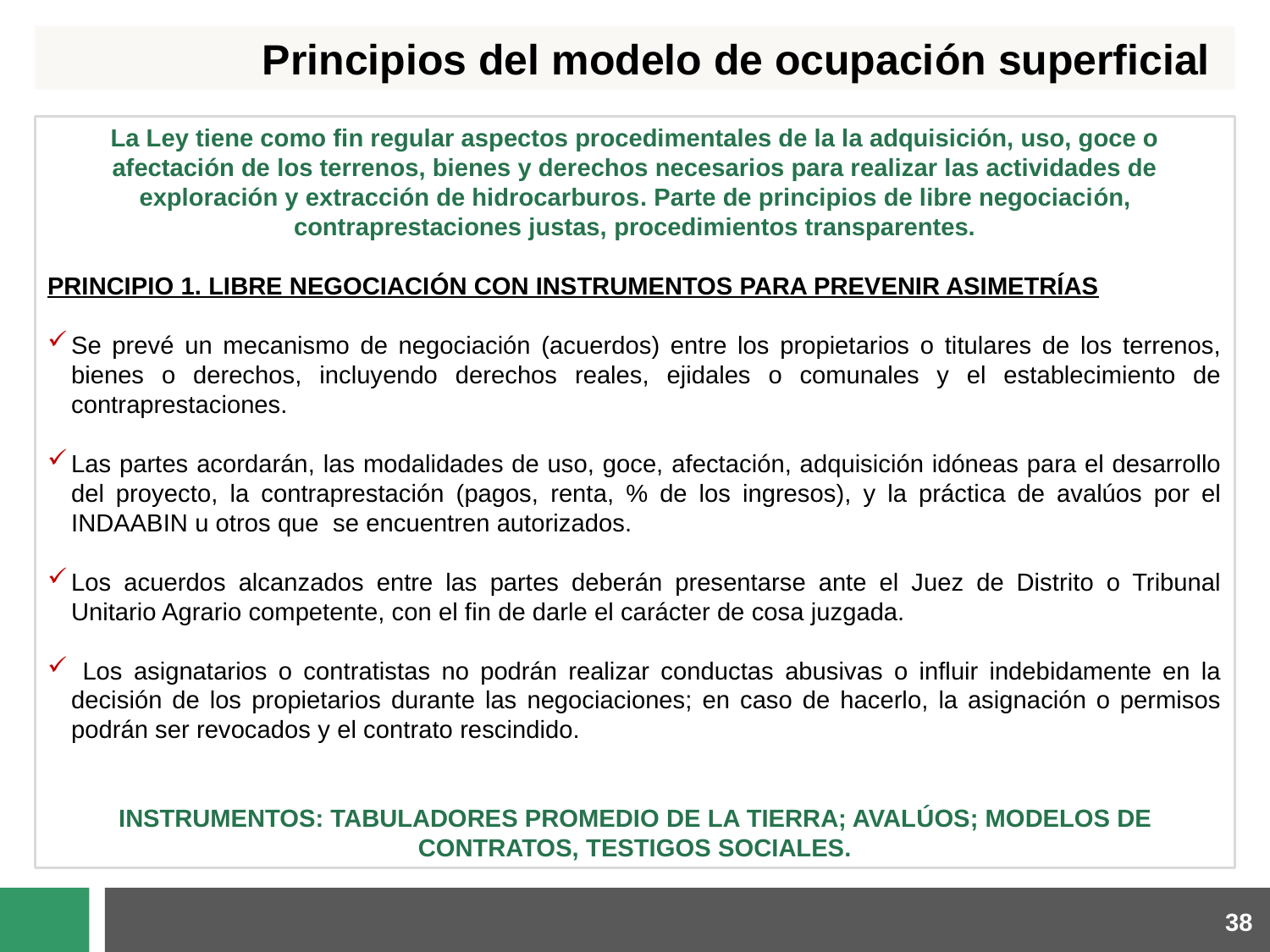

Principios del modelo de ocupación superficial
La Ley tiene como fin regular aspectos procedimentales de la la adquisición, uso, goce o afectación de los terrenos, bienes y derechos necesarios para realizar las actividades de exploración y extracción de hidrocarburos. Parte de principios de libre negociación, contraprestaciones justas, procedimientos transparentes.

PRINCIPIO 1. LIBRE NEGOCIACIÓN CON INSTRUMENTOS PARA PREVENIR ASIMETRÍAS

Se prevé un mecanismo de negociación (acuerdos) entre los propietarios o titulares de los terrenos, bienes o derechos, incluyendo derechos reales, ejidales o comunales y el establecimiento de contraprestaciones.

Las partes acordarán, las modalidades de uso, goce, afectación, adquisición idóneas para el desarrollo del proyecto, la contraprestación (pagos, renta, % de los ingresos), y la práctica de avalúos por el INDAABIN u otros que  se encuentren autorizados.

Los acuerdos alcanzados entre las partes deberán presentarse ante el Juez de Distrito o Tribunal Unitario Agrario competente, con el fin de darle el carácter de cosa juzgada.

 Los asignatarios o contratistas no podrán realizar conductas abusivas o influir indebidamente en la decisión de los propietarios durante las negociaciones; en caso de hacerlo, la asignación o permisos podrán ser revocados y el contrato rescindido.

INSTRUMENTOS: TABULADORES PROMEDIO DE LA TIERRA; AVALÚOS; MODELOS DE CONTRATOS, TESTIGOS SOCIALES.

38
38